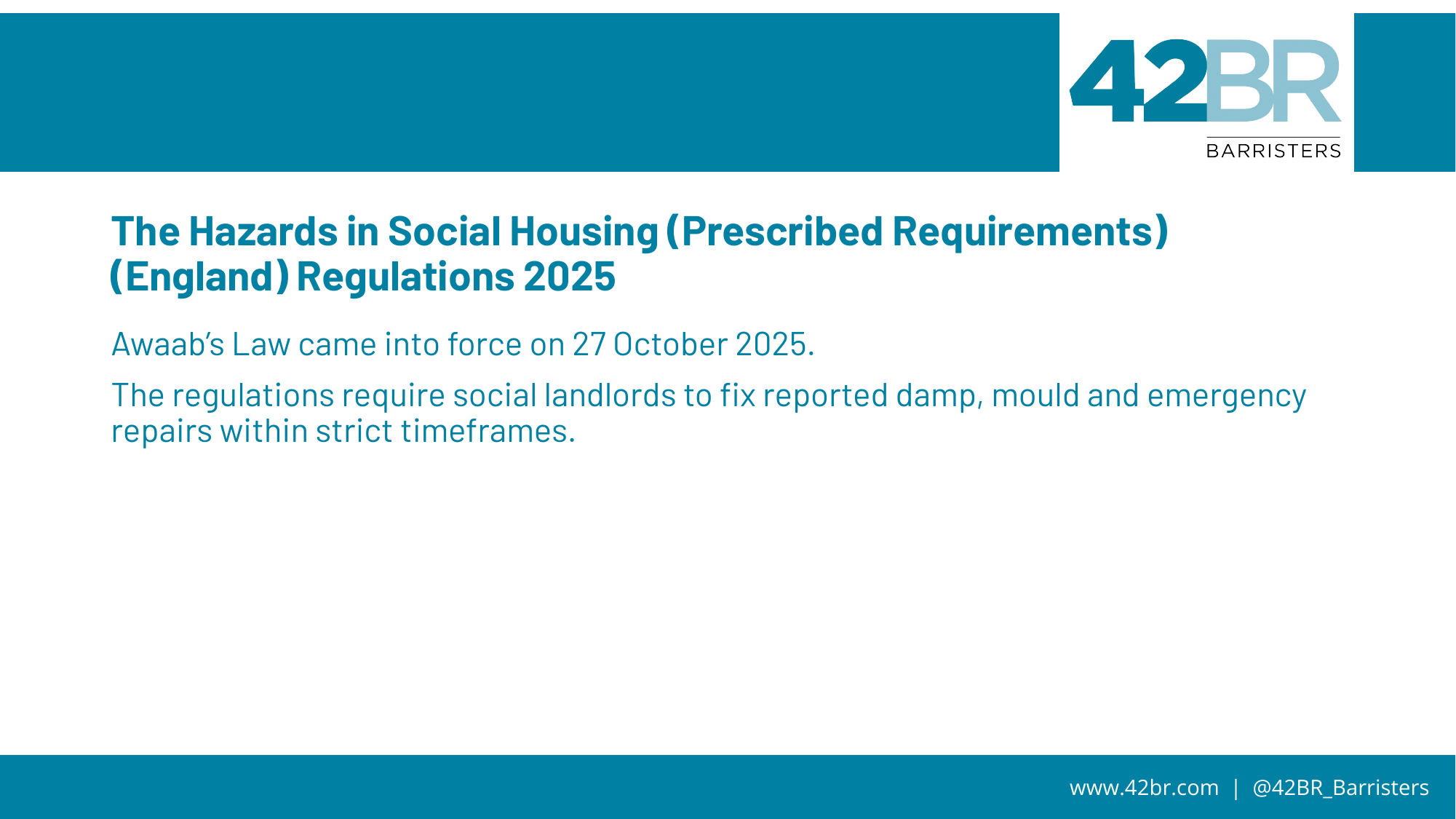

# The Hazards in Social Housing (Prescribed Requirements) (England) Regulations 2025
Awaab’s Law came into force on 27 October 2025.
The regulations require social landlords to fix reported damp, mould and emergency repairs within strict timeframes.